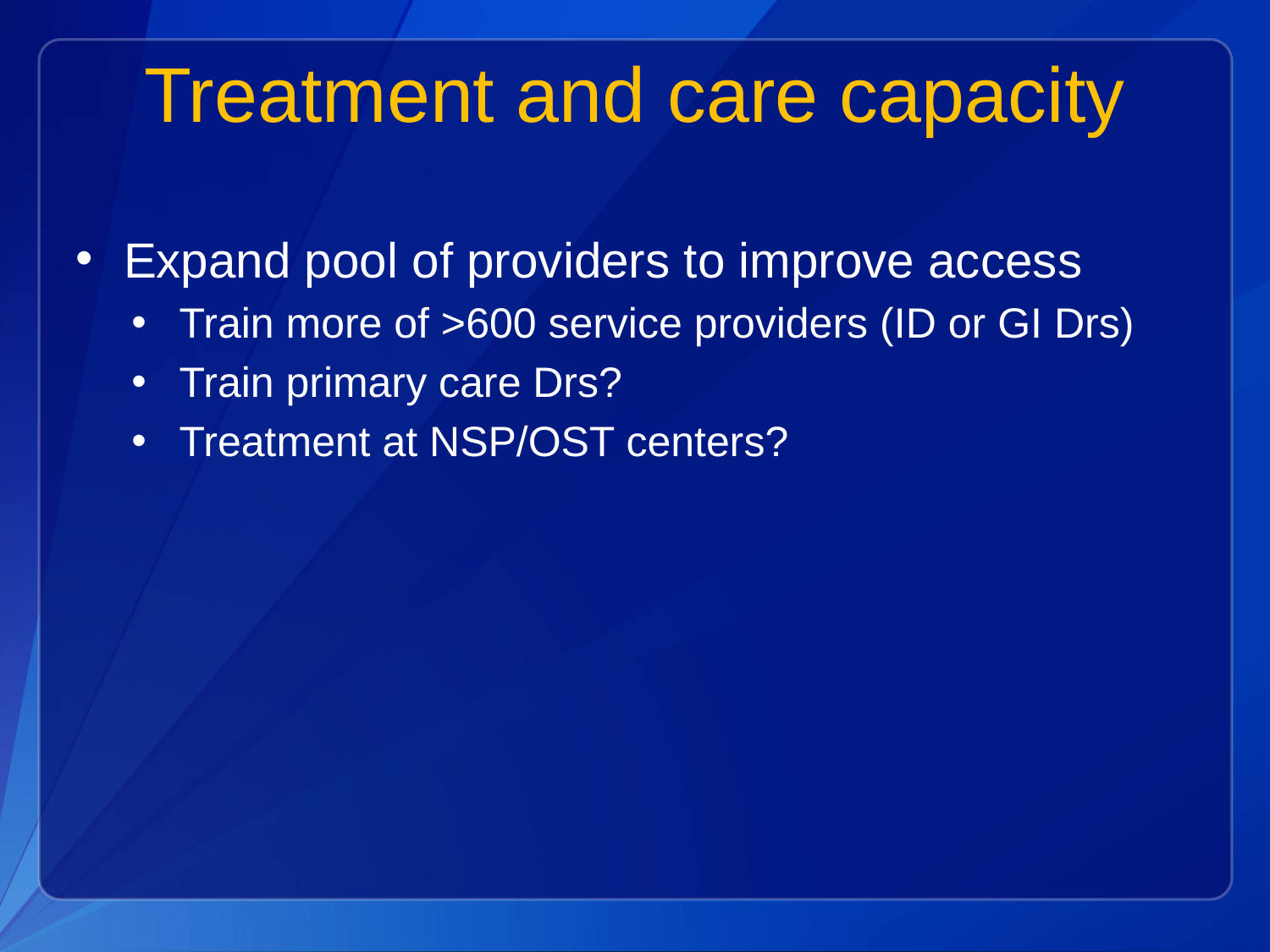

# Treatment and care capacity
Expand pool of providers to improve access
Train more of >600 service providers (ID or GI Drs)
Train primary care Drs?
Treatment at NSP/OST centers?